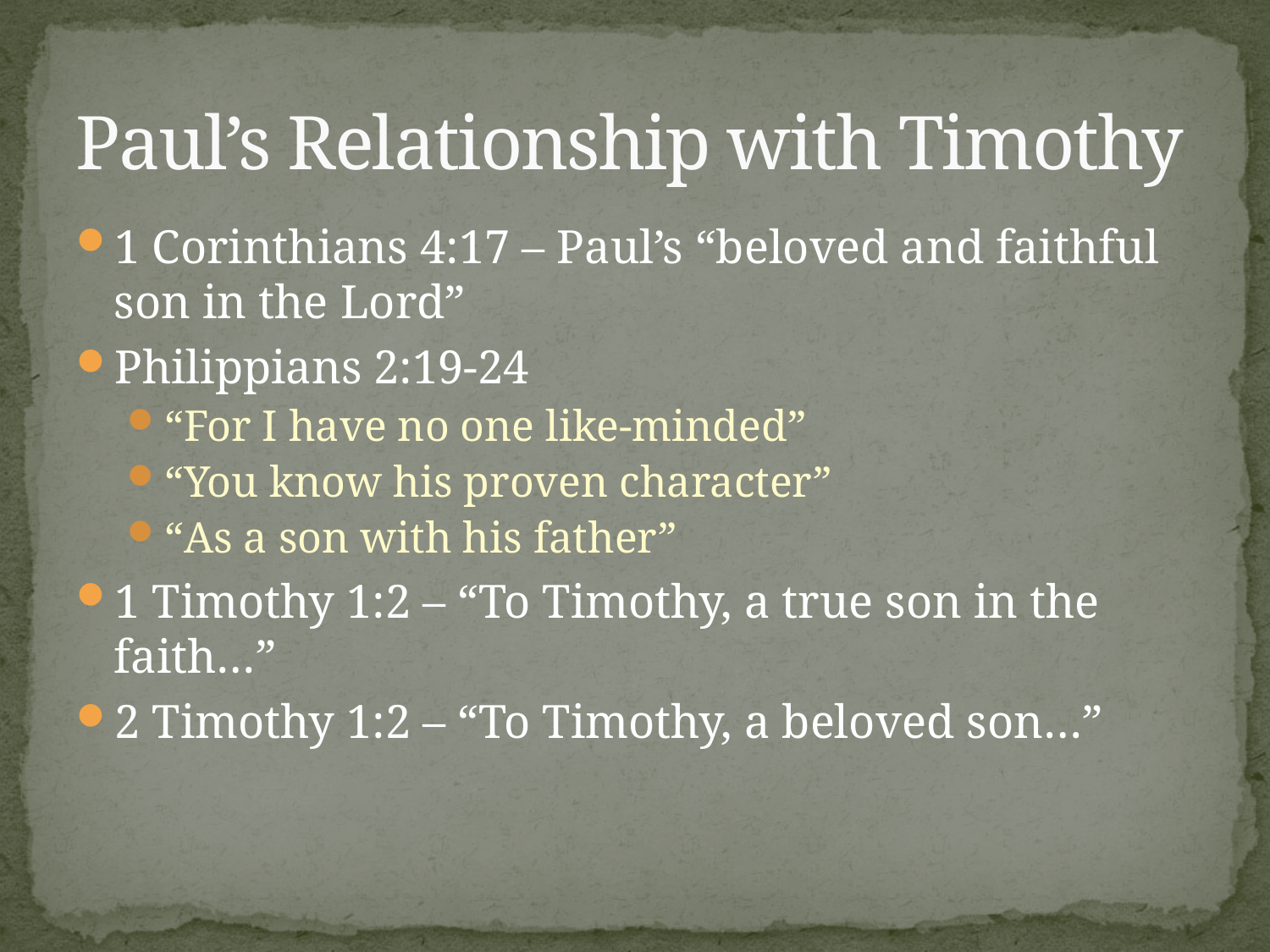

# Paul’s Relationship with Timothy
1 Corinthians 4:17 – Paul’s “beloved and faithful son in the Lord”
Philippians 2:19-24
“For I have no one like-minded”
“You know his proven character”
“As a son with his father”
1 Timothy 1:2 – “To Timothy, a true son in the faith…”
2 Timothy 1:2 – “To Timothy, a beloved son…”